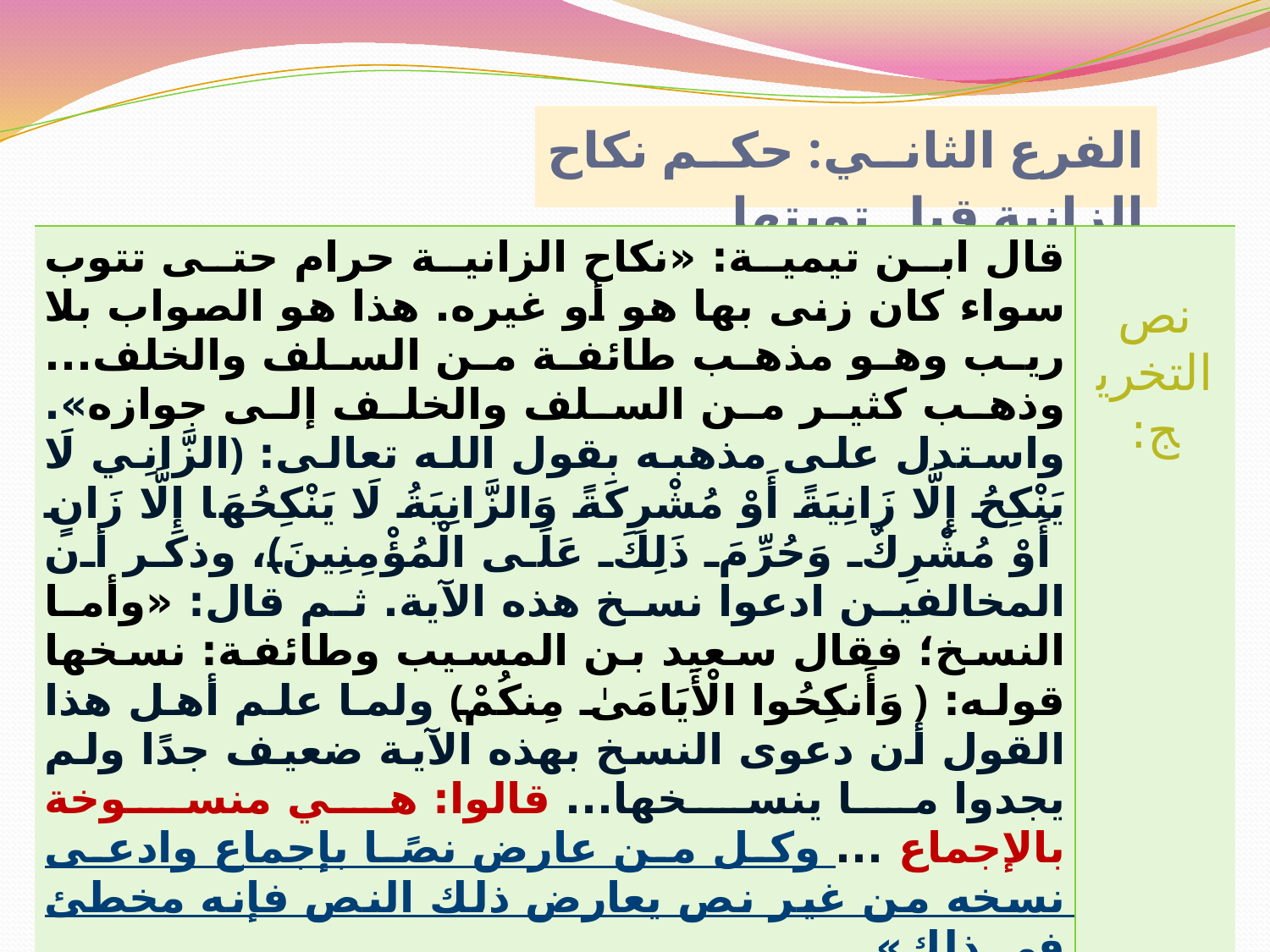

الفرع الثاني: حكم نكاح الزانية قبل توبتها.
| قال ابن تيمية: «نكاح الزانية حرام حتى تتوب سواء كان زنى بها هو أو غيره. هذا هو الصواب بلا ريب وهو مذهب طائفة من السلف والخلف... وذهب كثير من السلف والخلف إلى جوازه». واستدل على مذهبه بقول الله تعالى: ﴿الزَّانِي لَا يَنْكِحُ إِلَّا زَانِيَةً أَوْ مُشْرِكَةً وَالزَّانِيَةُ لَا يَنْكِحُهَا إِلَّا زَانٍ أَوْ مُشْرِكٌ وَحُرِّمَ ذَلِكَ عَلَى الْمُؤْمِنِينَ﴾، وذكر أن المخالفين ادعوا نسخ هذه الآية. ثم قال: «وأما النسخ؛ فقال سعيد بن المسيب وطائفة: نسخها قوله: ﴿وَأَنكِحُوا الْأَيَامَىٰ مِنكُمْ﴾ ولما علم أهل هذا القول أن دعوى النسخ بهذه الآية ضعيف جدًا ولم يجدوا ما ينسخها... قالوا: هي منسوخة بالإجماع ... وكل من عارض نصًا بإجماع وادعى نسخه من غير نص يعارض ذلك النص فإنه مخطئ في ذلك». | نص التخريج: |
| --- | --- |
| حرم الشيخ التزوج بالزانية قبل توبتها بناء على الأصل: أن الإجماع لا ينعقد على خلاف النص، وقد دل النص على التحريم، والإجماع لا يُنسخ به، ولا يدل على ناسخ لم يبلغنا. | وجه التخريج: |